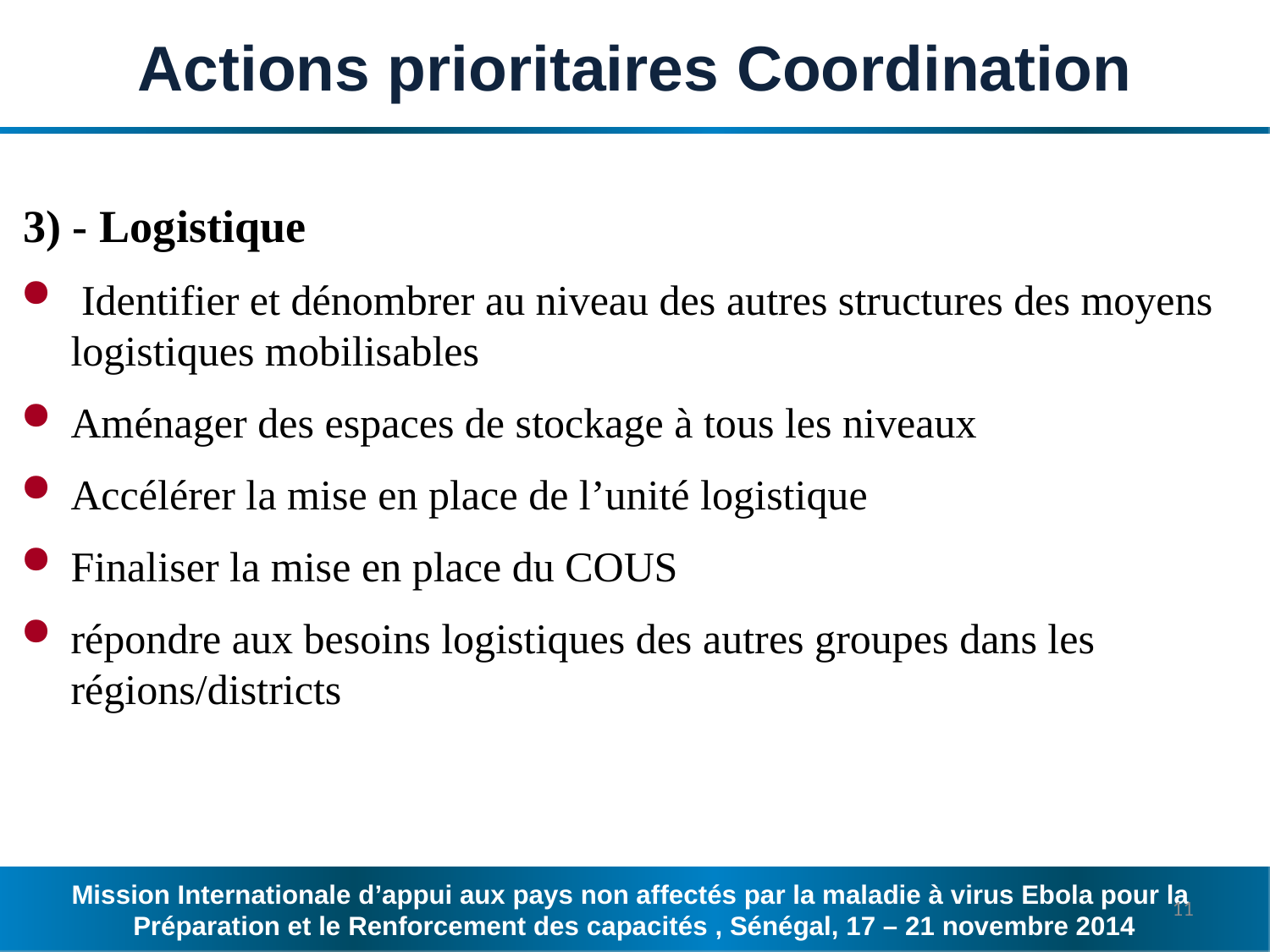

Actions prioritaires Coordination
3) - Logistique
 Identifier et dénombrer au niveau des autres structures des moyens logistiques mobilisables
Aménager des espaces de stockage à tous les niveaux
Accélérer la mise en place de l’unité logistique
Finaliser la mise en place du COUS
répondre aux besoins logistiques des autres groupes dans les régions/districts
11